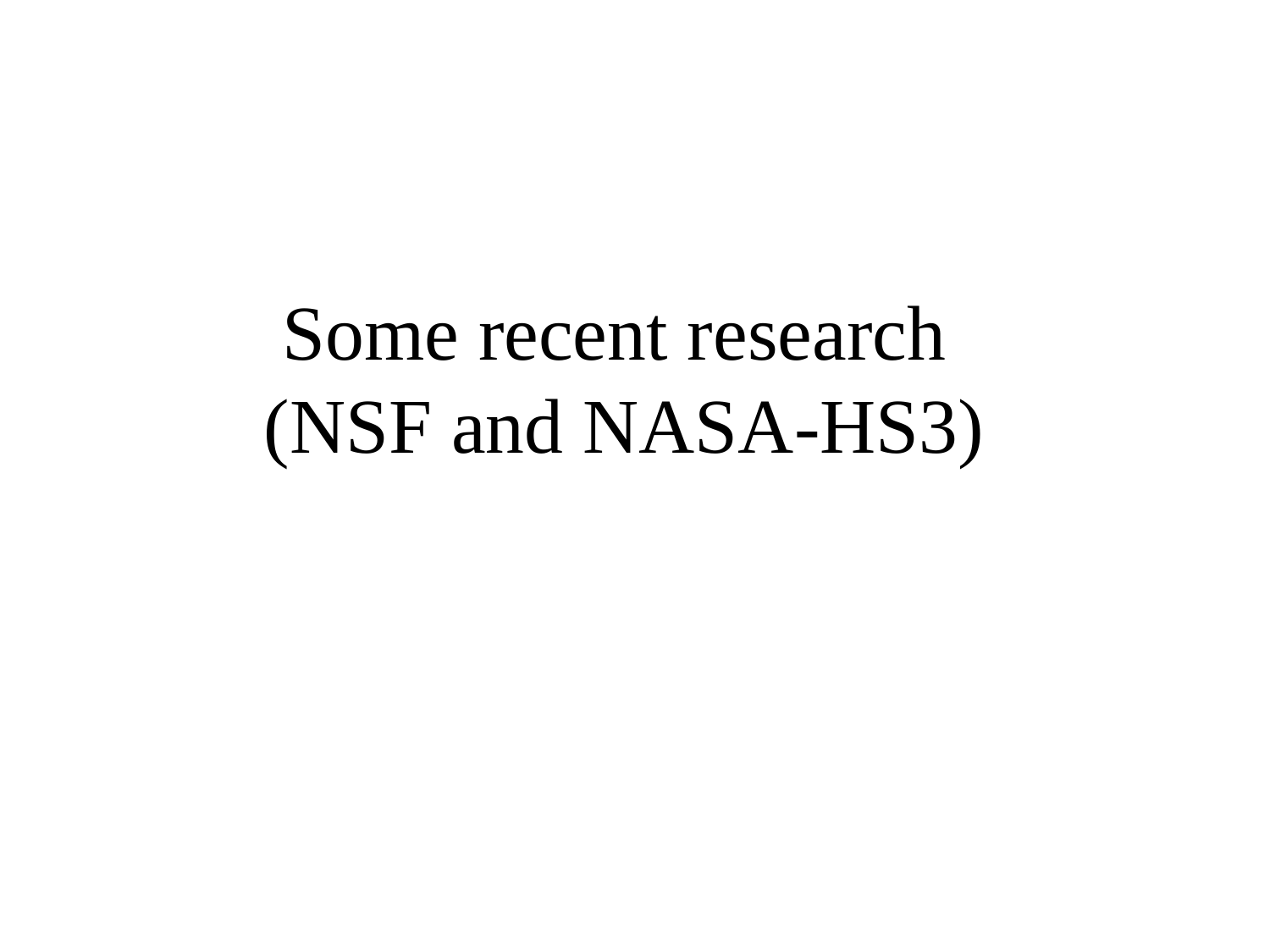

# Some recent research (NSF and NASA-HS3)